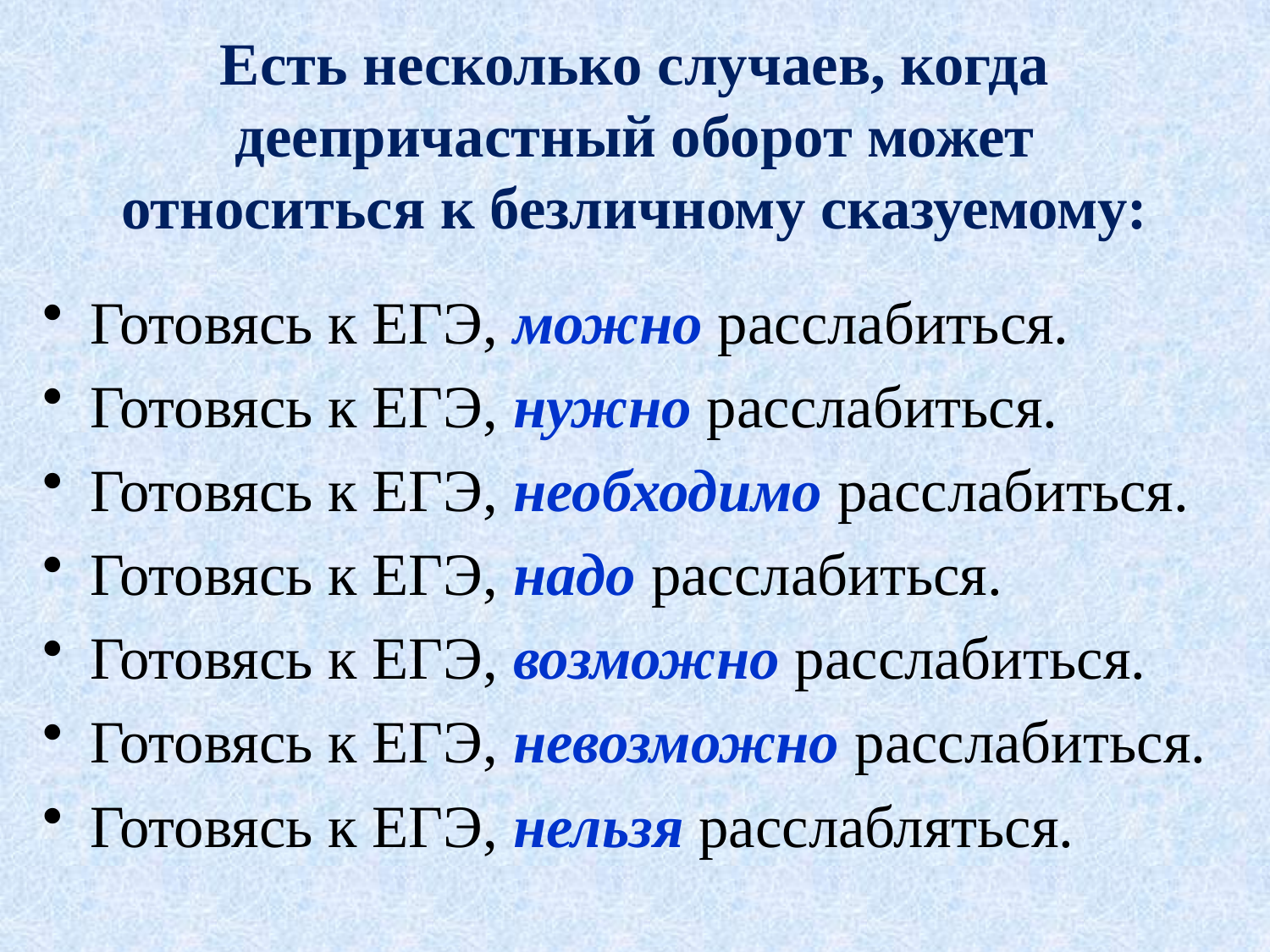

# Есть несколько случаев, когда деепричастный оборот может относиться к безличному сказуемому:
Готовясь к ЕГЭ, можно расслабиться.
Готовясь к ЕГЭ, нужно расслабиться.
Готовясь к ЕГЭ, необходимо расслабиться.
Готовясь к ЕГЭ, надо расслабиться.
Готовясь к ЕГЭ, возможно расслабиться.
Готовясь к ЕГЭ, невозможно расслабиться.
Готовясь к ЕГЭ, нельзя расслабляться.